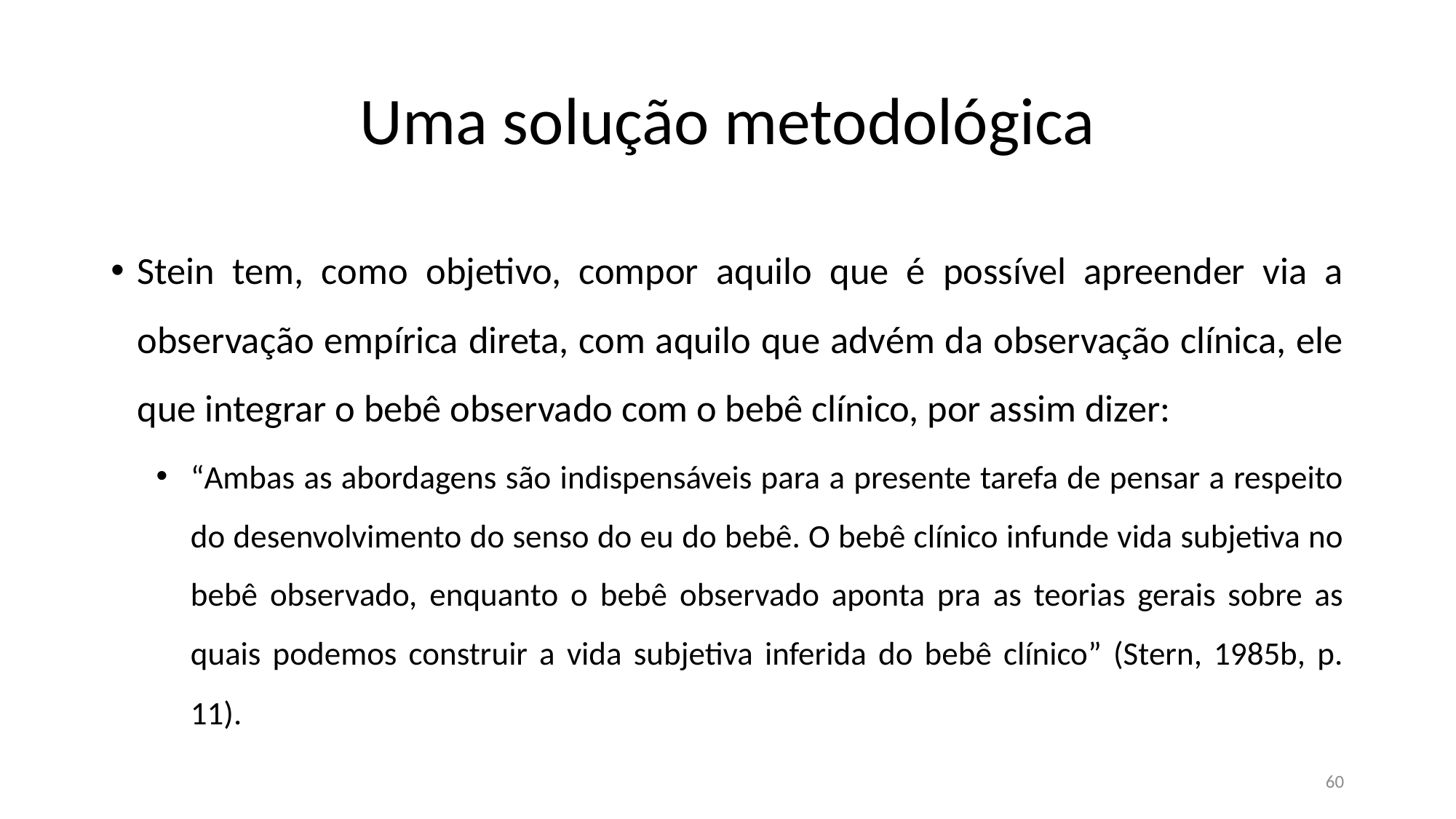

# Uma solução metodológica
Stein tem, como objetivo, compor aquilo que é possível apreender via a observação empírica direta, com aquilo que advém da observação clínica, ele que integrar o bebê observado com o bebê clínico, por assim dizer:
“Ambas as abordagens são indispensáveis para a presente tarefa de pensar a respeito do desenvolvimento do senso do eu do bebê. O bebê clínico infunde vida subjetiva no bebê observado, enquanto o bebê observado aponta pra as teorias gerais sobre as quais podemos construir a vida subjetiva inferida do bebê clínico” (Stern, 1985b, p. 11).

60